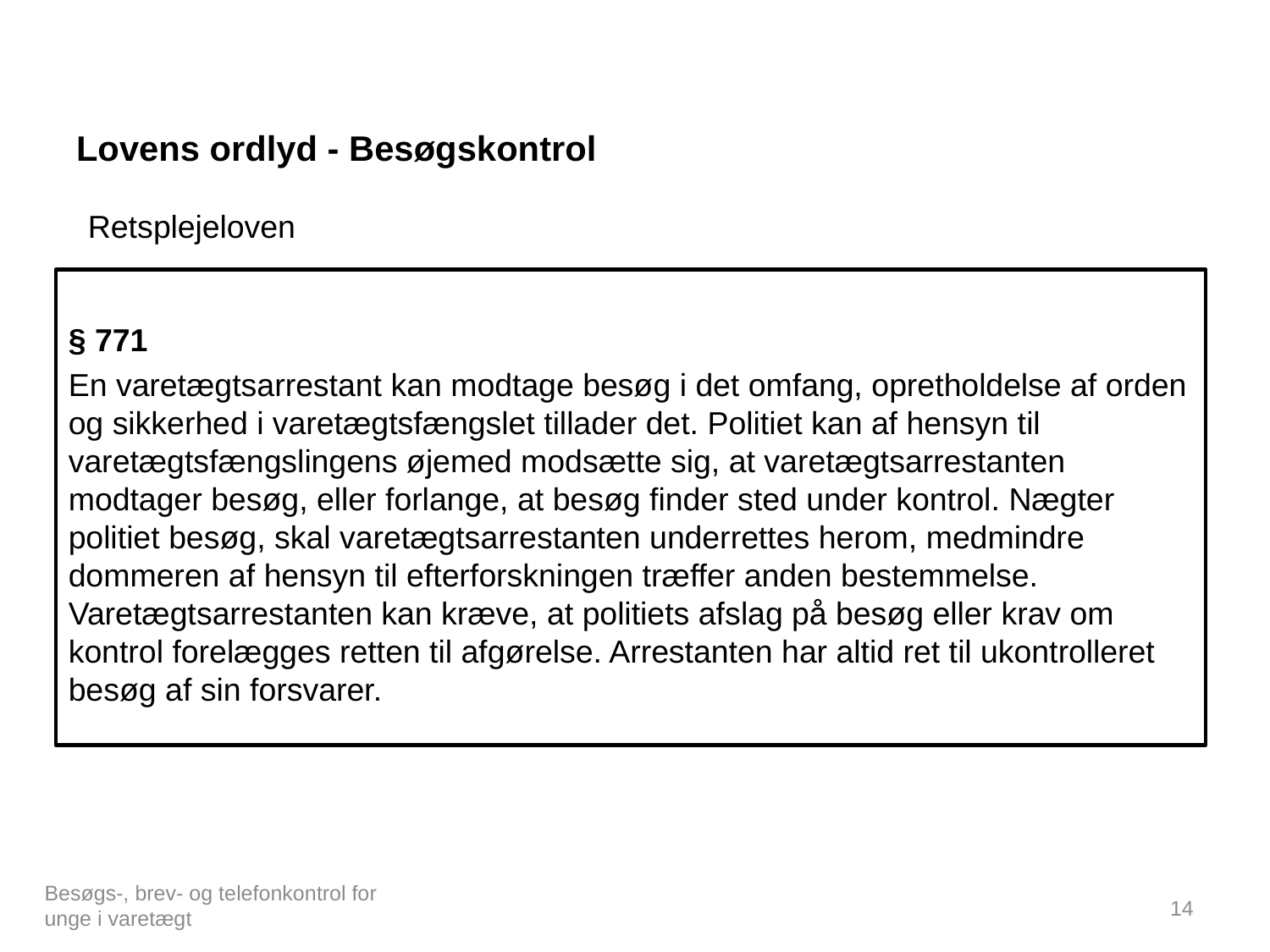

# Lovens ordlyd - Besøgskontrol
Retsplejeloven

§ 771
En varetægtsarrestant kan modtage besøg i det omfang, opretholdelse af orden og sikkerhed i varetægtsfængslet tillader det. Politiet kan af hensyn til varetægtsfængslingens øjemed modsætte sig, at varetægtsarrestanten modtager besøg, eller forlange, at besøg finder sted under kontrol. Nægter politiet besøg, skal varetægtsarrestanten underrettes herom, medmindre dommeren af hensyn til efterforskningen træffer anden bestemmelse. Varetægtsarrestanten kan kræve, at politiets afslag på besøg eller krav om kontrol forelægges retten til afgørelse. Arrestanten har altid ret til ukontrolleret besøg af sin forsvarer.
Besøgs-, brev- og telefonkontrol for unge i varetægt
14